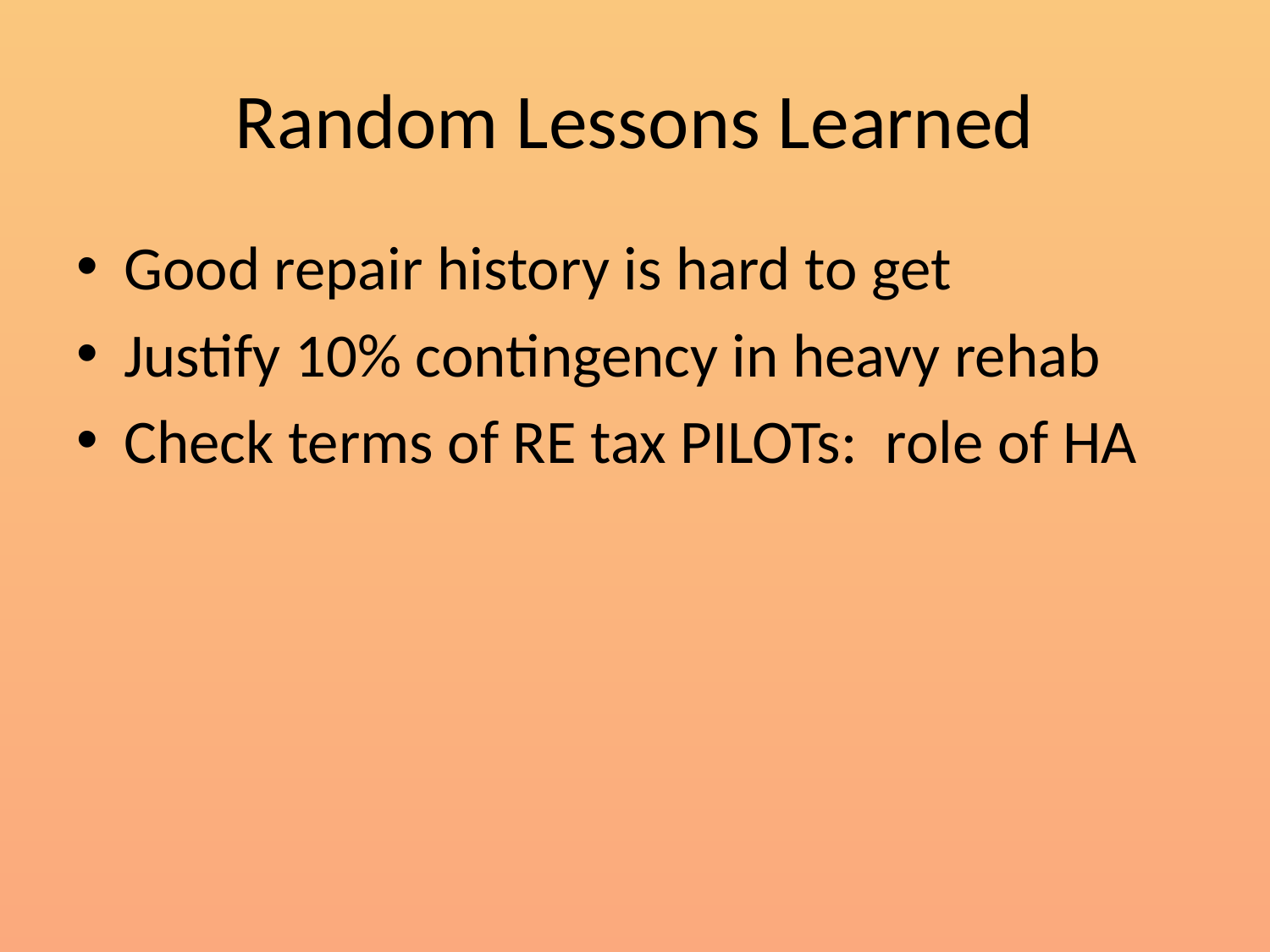

# Random Lessons Learned
Good repair history is hard to get
Justify 10% contingency in heavy rehab
Check terms of RE tax PILOTs:  role of HA